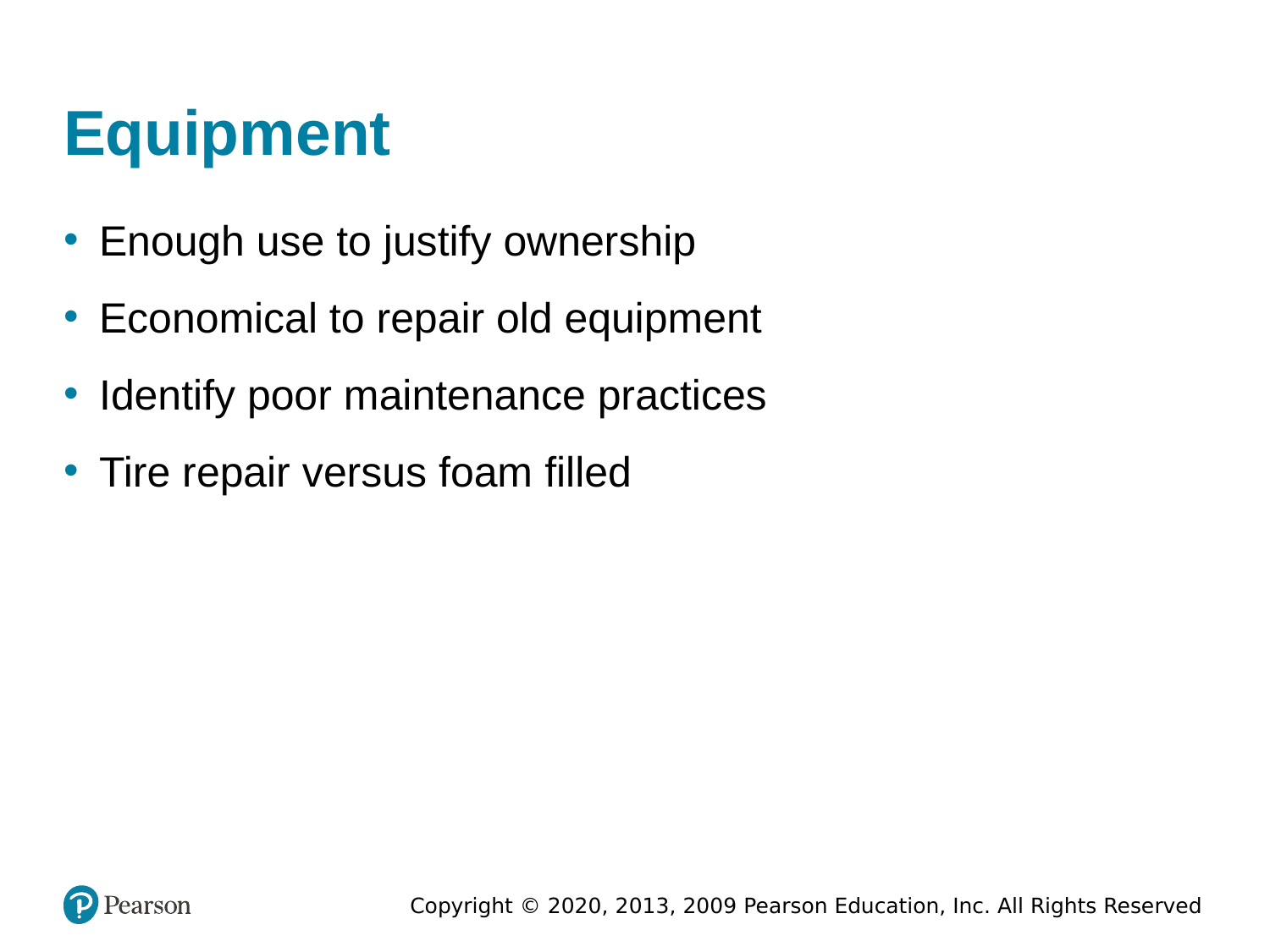

# Equipment
Enough use to justify ownership
Economical to repair old equipment
Identify poor maintenance practices
Tire repair versus foam filled